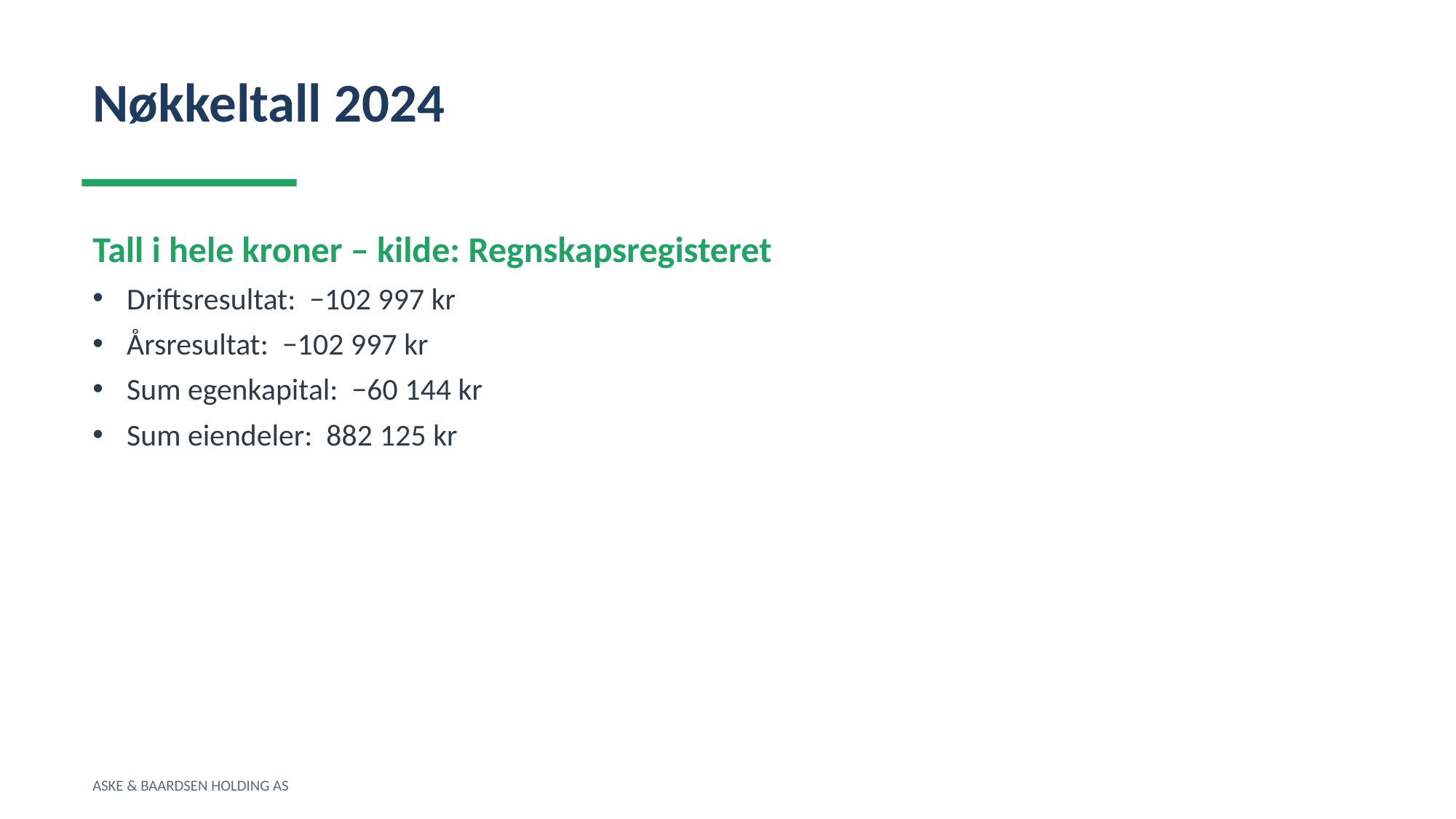

Nøkkeltall 2024

Tall i hele kroner – kilde: Regnskapsregisteret
Driftsresultat:  −102 997 kr
Årsresultat:  −102 997 kr
Sum egenkapital:  −60 144 kr
Sum eiendeler:  882 125 kr
ASKE & BAARDSEN HOLDING AS